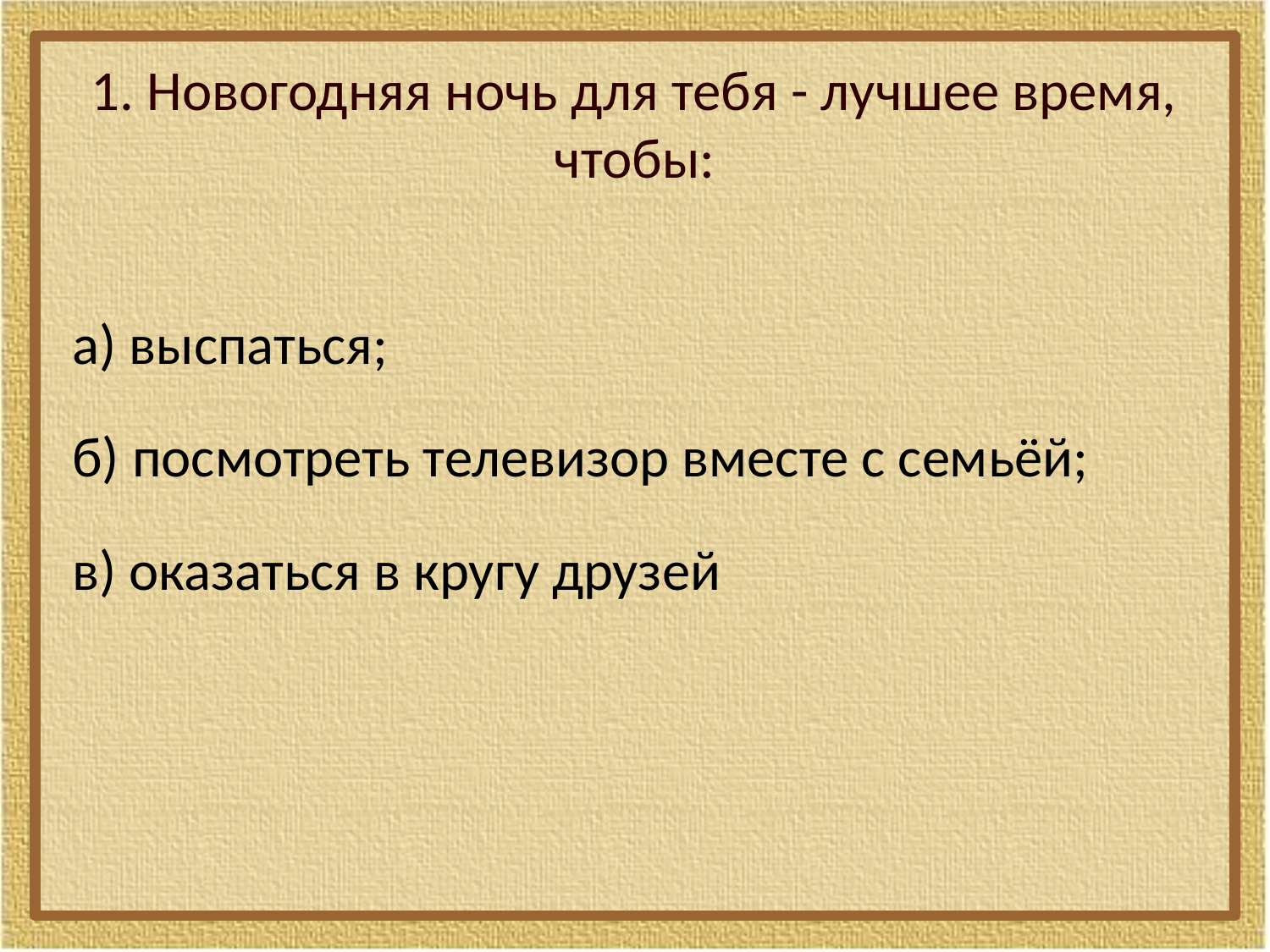

# 1. Новогодняя ночь для тебя - лучшее время, чтобы:
а) выспаться;
б) посмотреть телевизор вместе с семьёй;
в) оказаться в кругу друзей